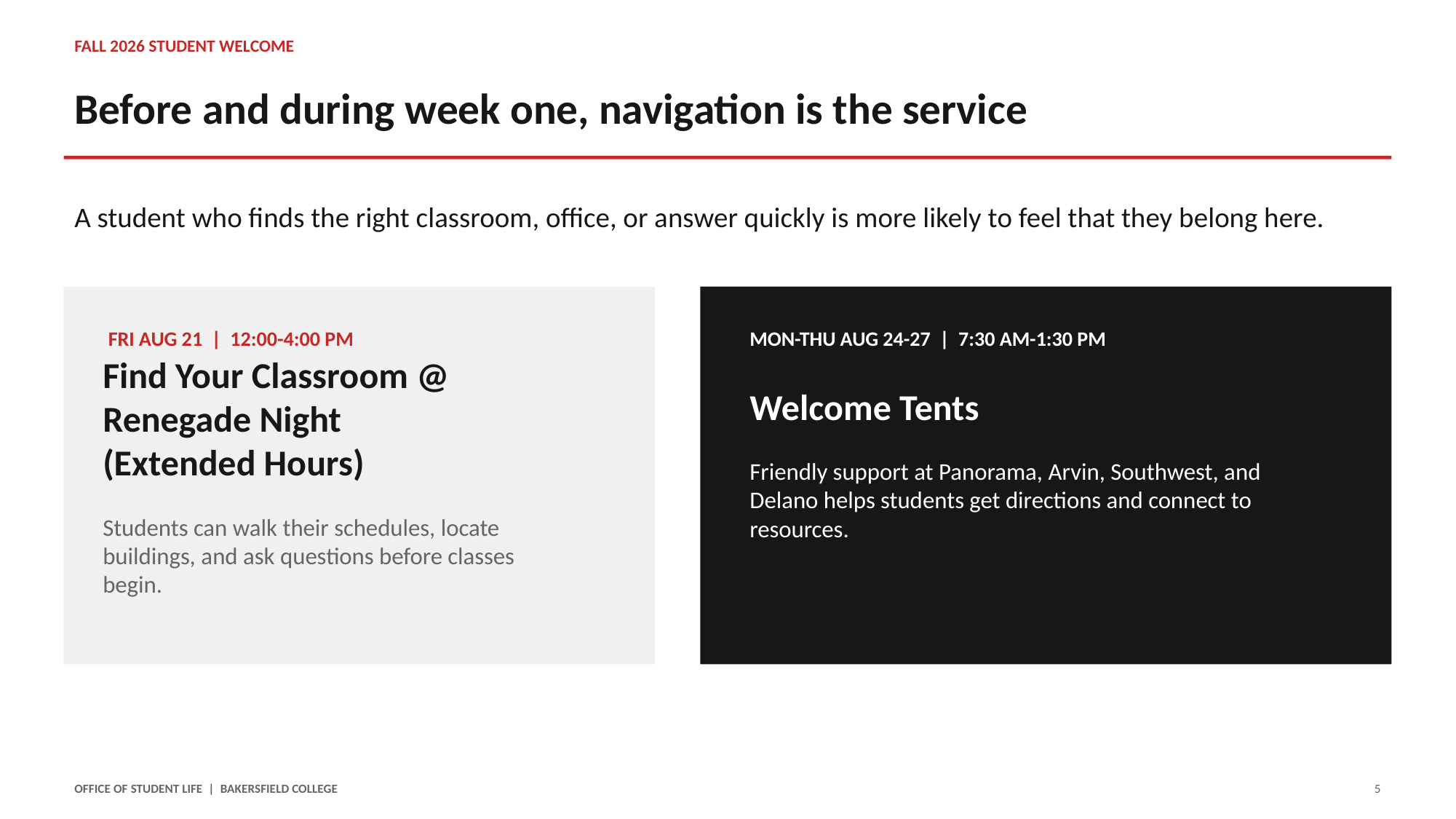

FALL 2026 STUDENT WELCOME
Before and during week one, navigation is the service

A student who finds the right classroom, office, or answer quickly is more likely to feel that they belong here.

FRI AUG 21  |  12:00-4:00 PM
MON-THU AUG 24-27  |  7:30 AM-1:30 PM
Welcome Tents
Find Your Classroom @ Renegade Night
(Extended Hours)
Friendly support at Panorama, Arvin, Southwest, and Delano helps students get directions and connect to resources.
Students can walk their schedules, locate buildings, and ask questions before classes begin.
OFFICE OF STUDENT LIFE  |  BAKERSFIELD COLLEGE
5